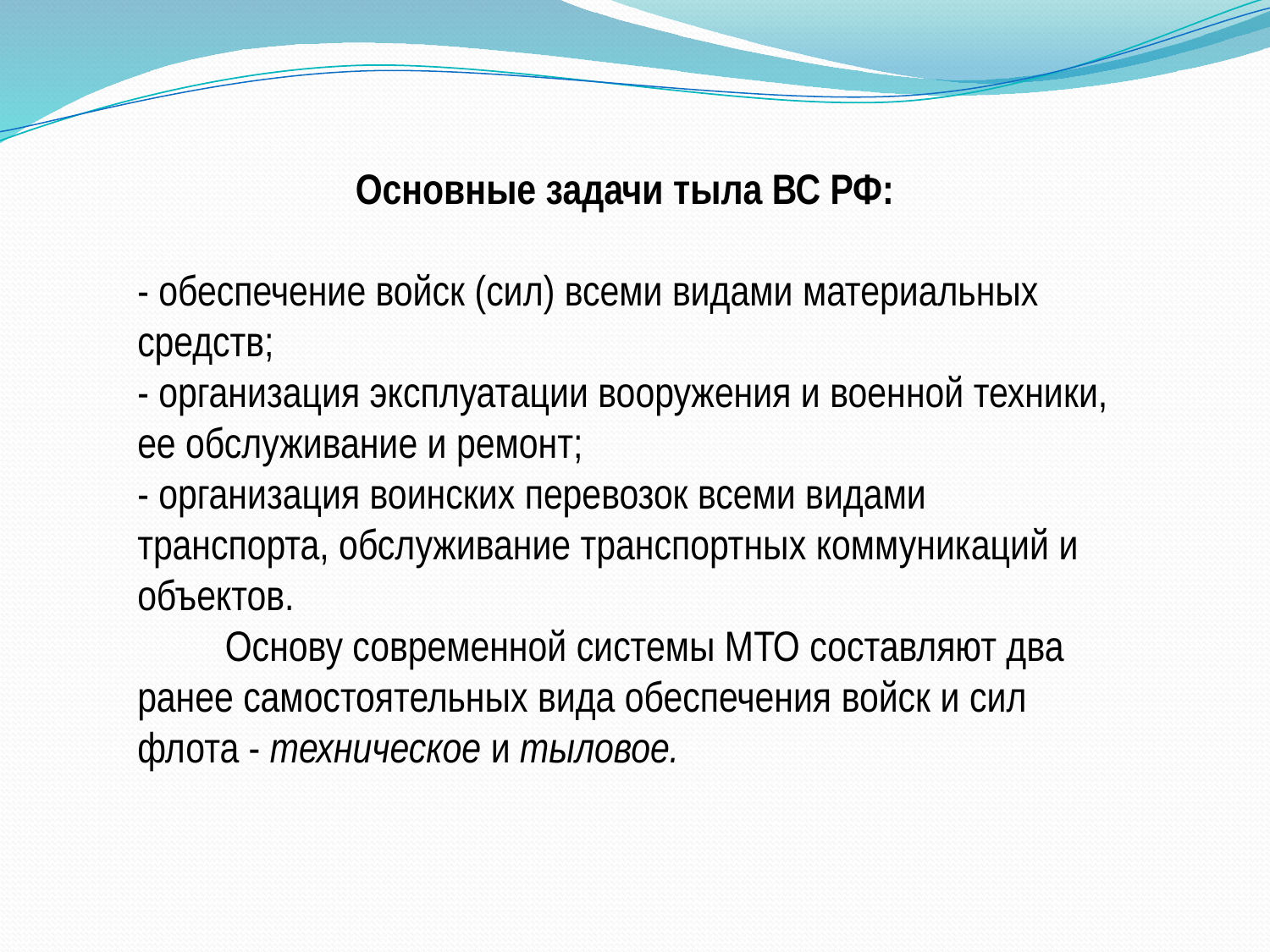

Основные задачи тыла ВС РФ:

- обеспечение войск (сил) всеми видами материальных средств;
- организация эксплуатации вооружения и военной техники, ее обслуживание и ремонт;
- организация воинских перевозок всеми видами транспорта, обслуживание транспортных коммуникаций и объектов.
         Основу современной системы МТО составляют два ранее самостоятельных вида обеспечения войск и сил флота - техническое и тыловое.